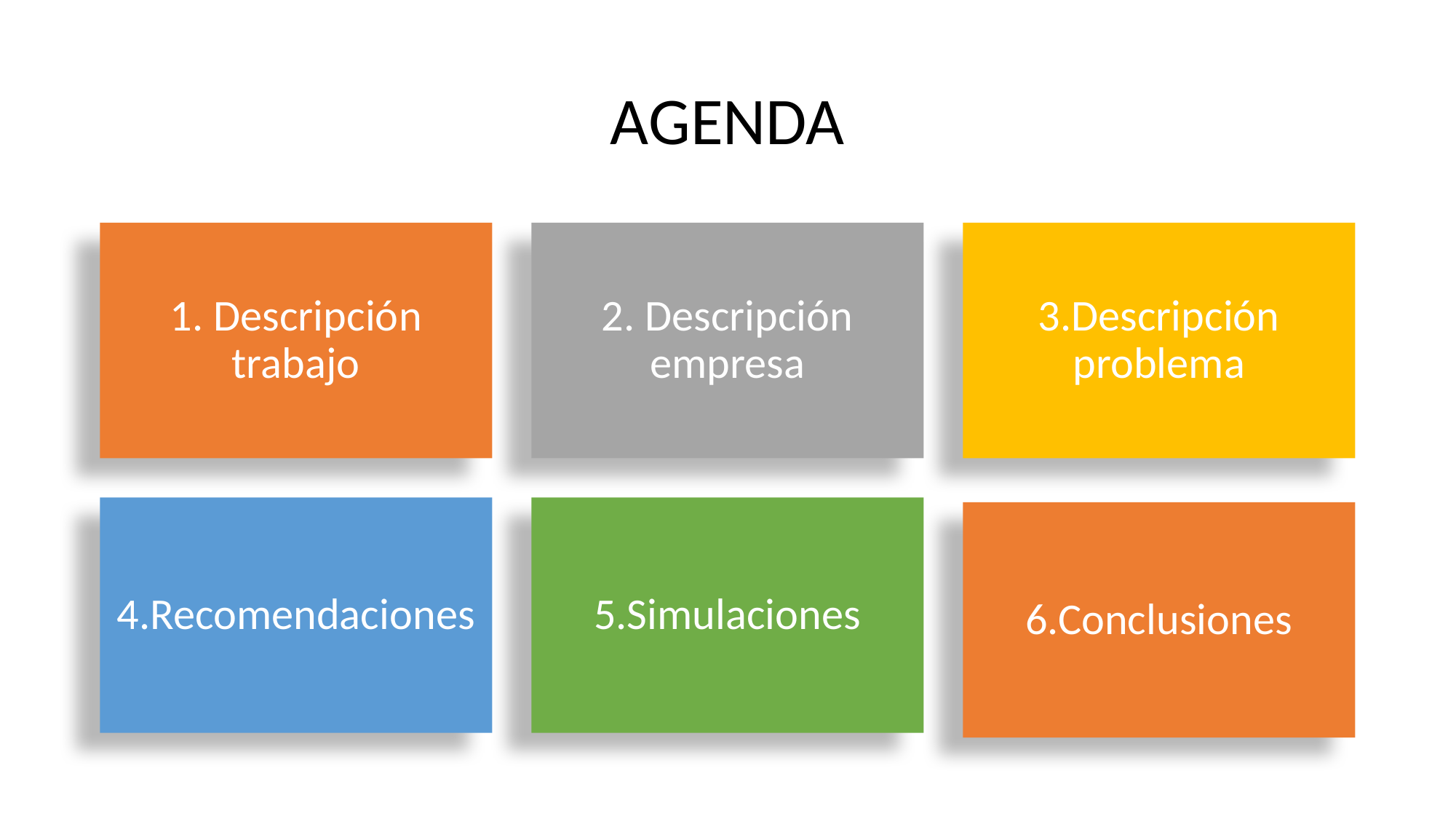

# AGENDA
1. Descripción trabajo
2. Descripción empresa
3.Descripción problema
4.Recomendaciones
5.Simulaciones
6.Conclusiones